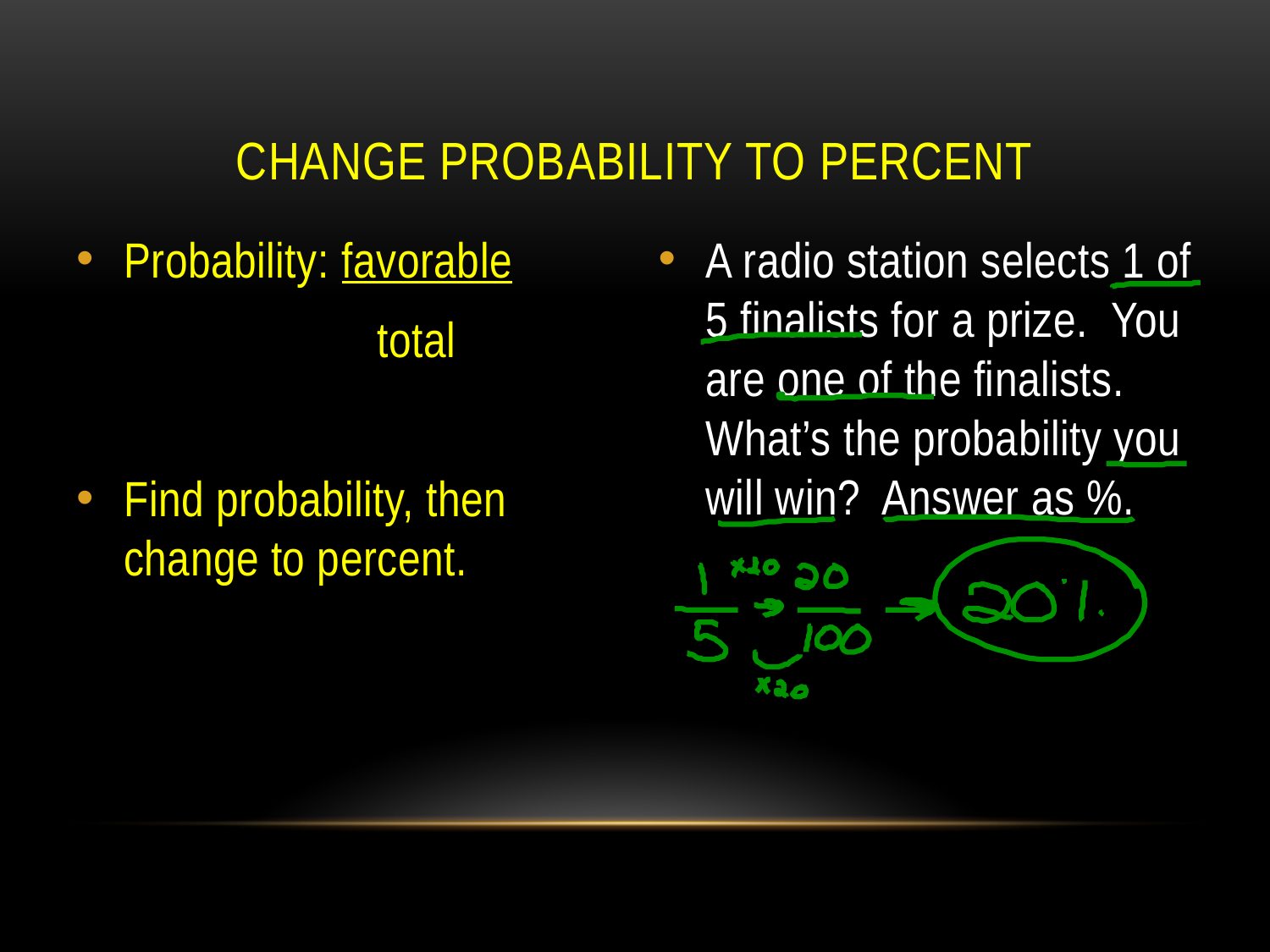

Change probability to percent
Probability: favorable
		    total

Find probability, then change to percent.
A radio station selects 1 of 5 finalists for a prize.  You are one of the finalists.  What’s the probability you will win?  Answer as %.